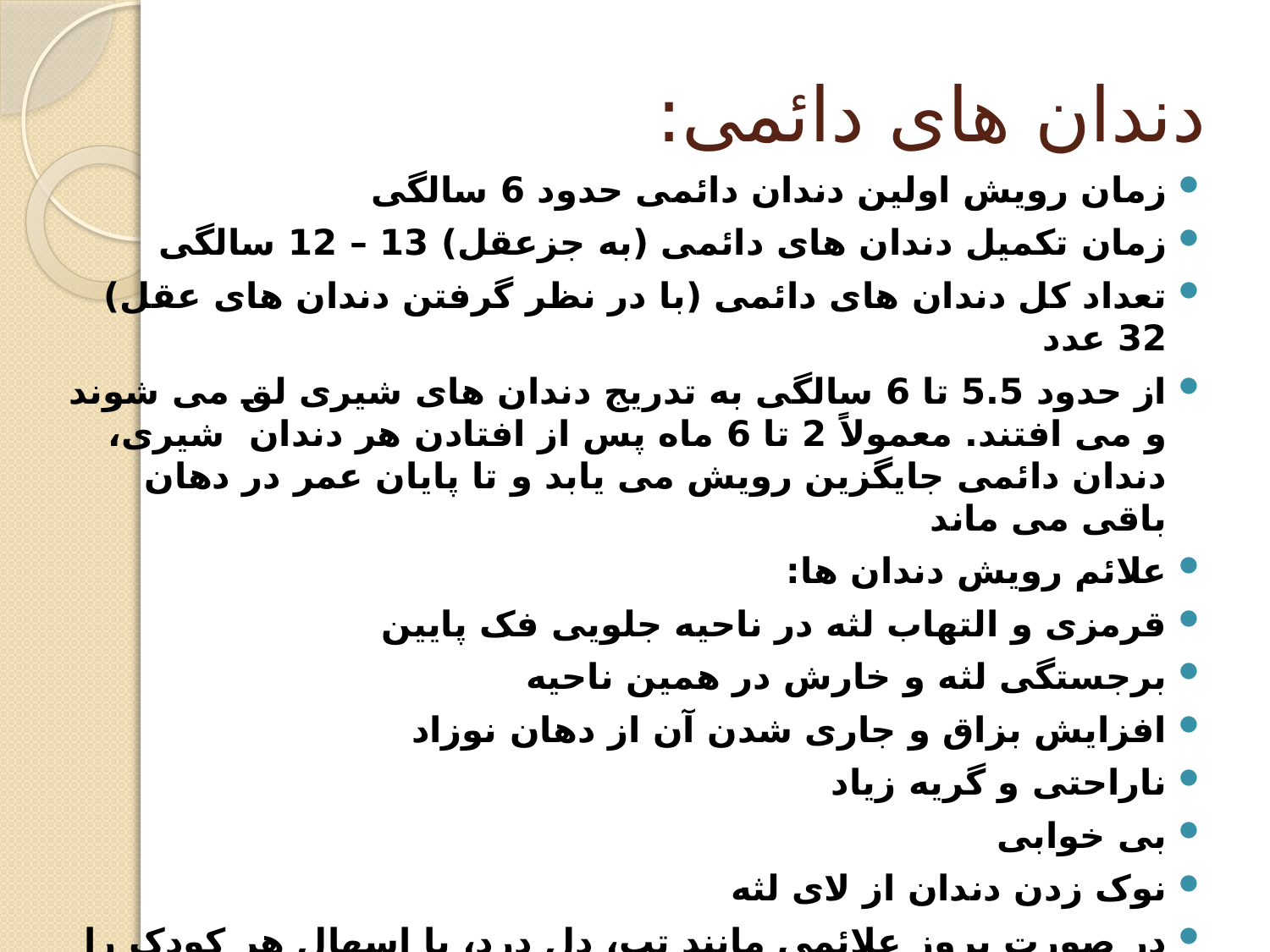

دندان های دائمی:
زمان رویش اولین دندان دائمی حدود 6 سالگی
زمان تکمیل دندان های دائمی (به جزعقل) 13 – 12 سالگی
تعداد کل دندان های دائمی (با در نظر گرفتن دندان های عقل) 32 عدد
از حدود 5.5 تا 6 سالگی به تدریج دندان های شیری لق می شوند و می افتند. معمولاً 2 تا 6 ماه پس از افتادن هر دندان  شیری، دندان دائمی جایگزین رویش می یابد و تا پایان عمر در دهان باقی می ماند
علائم رویش دندان ها:
قرمزی و التهاب لثه در ناحیه جلویی فک پایین
برجستگی لثه و خارش در همین ناحیه
افزایش بزاق و جاری شدن آن از دهان نوزاد
ناراحتی و گریه زیاد
بی خوابی
نوک زدن دندان از لای لثه
در صورت بروز علائمی مانند تب، دل درد، یا اسهال هر کودک را باید از نظر بیماری ارزیابی نمود